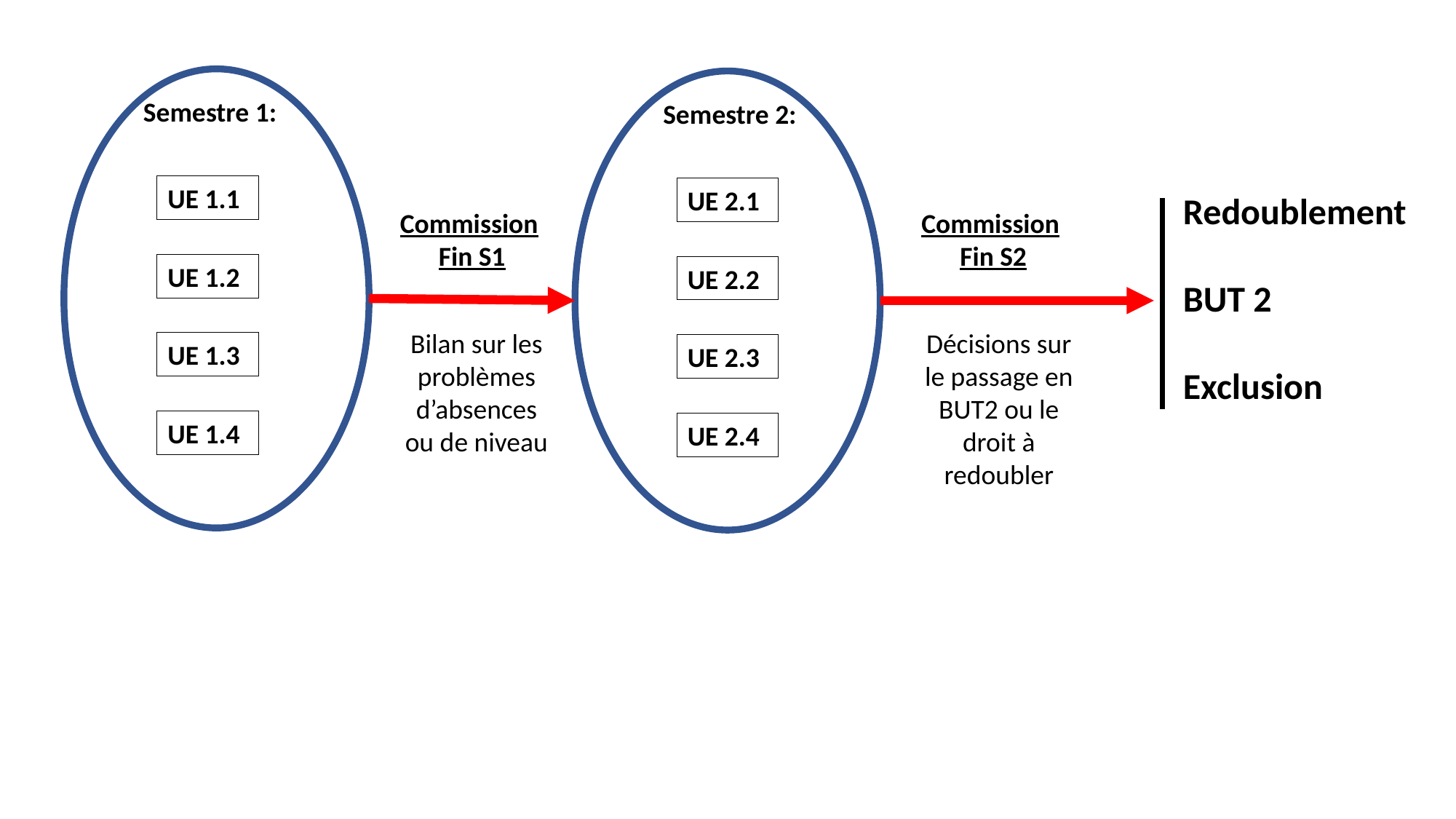

Semestre 1:
Semestre 2:
UE 1.1
UE 2.1
Redoublement

BUT 2

Exclusion
Commission
Fin S1
Commission
Fin S2
UE 1.2
UE 2.2
Bilan sur les problèmes d’absences ou de niveau
Décisions sur le passage en BUT2 ou le droit à redoubler
UE 1.3
UE 2.3
UE 1.4
UE 2.4